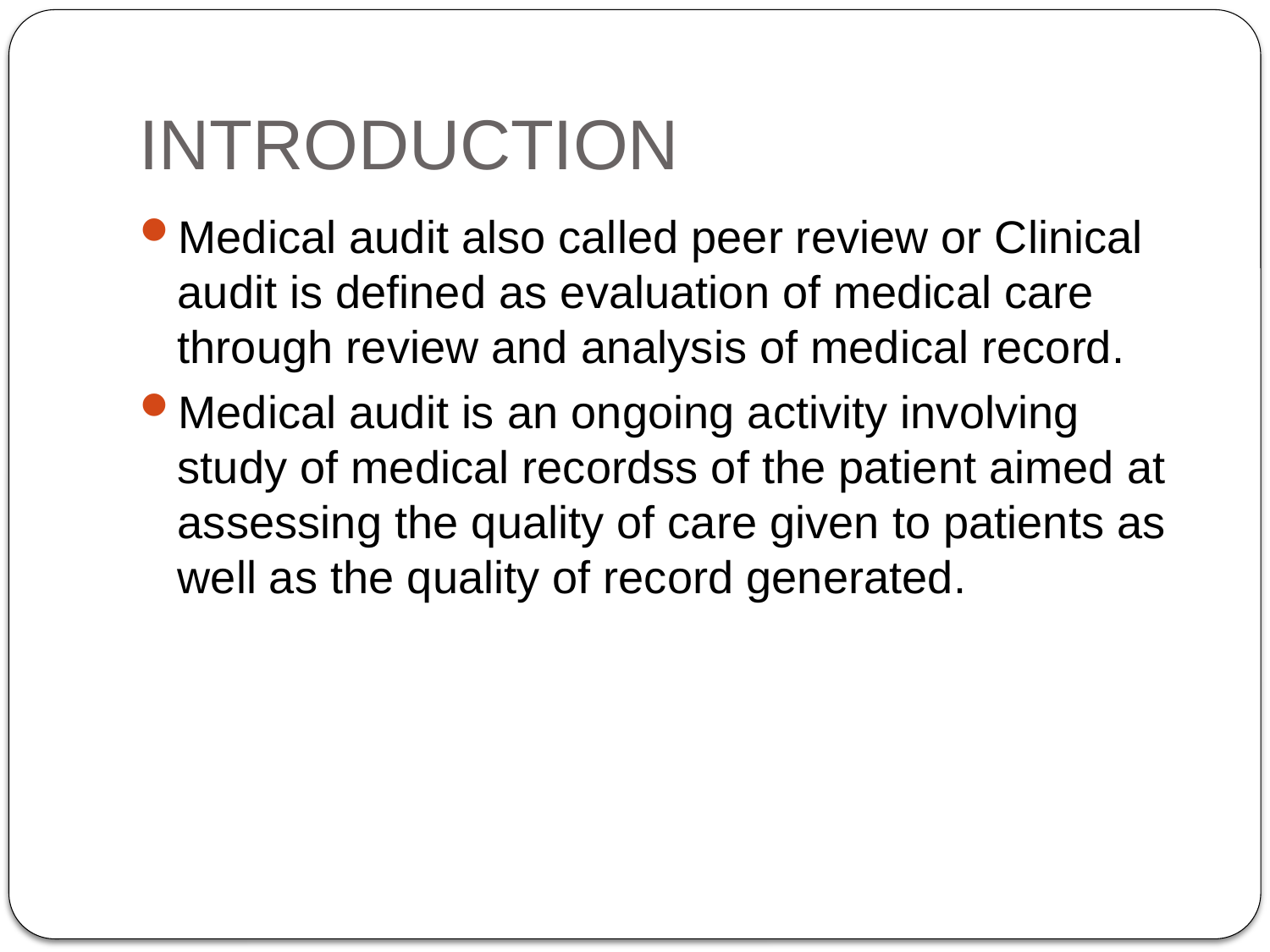

# INTRODUCTION
Medical audit also called peer review or Clinical audit is defined as evaluation of medical care through review and analysis of medical record.
Medical audit is an ongoing activity involving study of medical recordss of the patient aimed at assessing the quality of care given to patients as well as the quality of record generated.